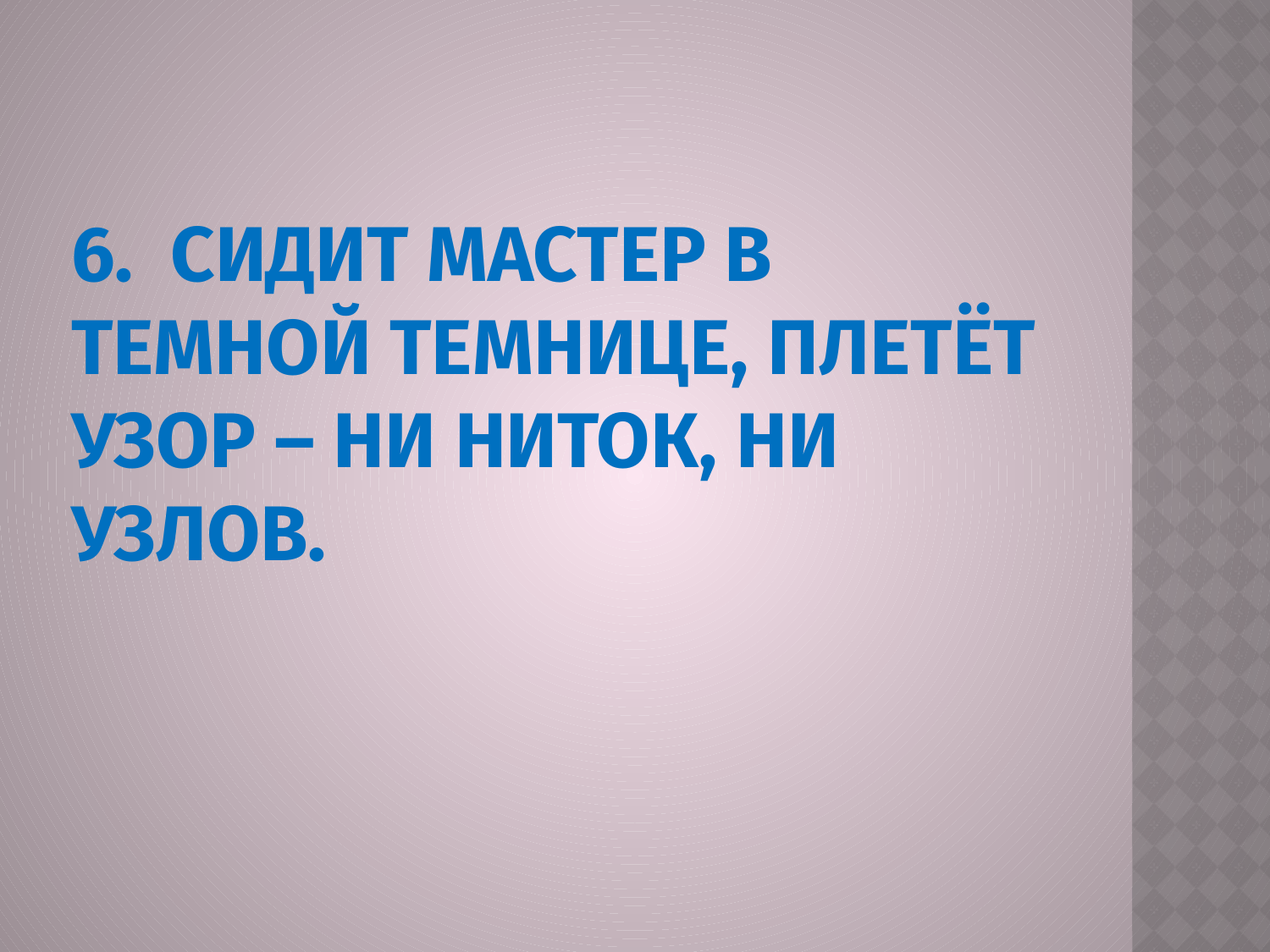

# 6.  Сидит мастер в темной темнице, плетёт узор – ни ниток, ни узлов.